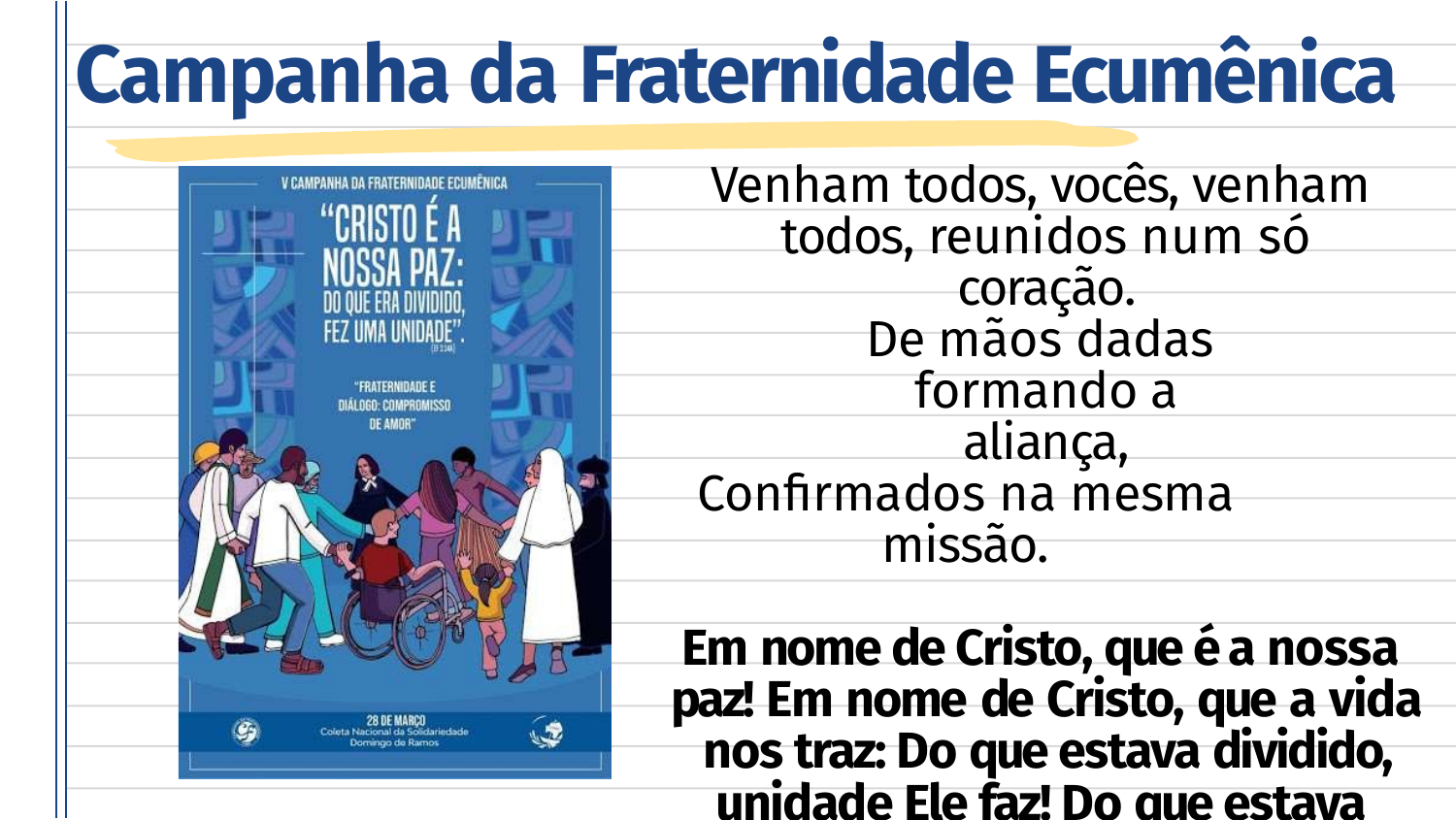

# Campanha da Fraternidade Ecumênica

Venham todos, vocês, venham  todos, reunidos num só coração.
De mãos dadas  formando a aliança,
Confirmados na mesma missão.
Em nome de Cristo, que é a nossa  paz! Em nome de Cristo, que a vida  nos traz: Do que estava dividido,  unidade Ele faz! Do que estava  dividido, unidade Ele faz!